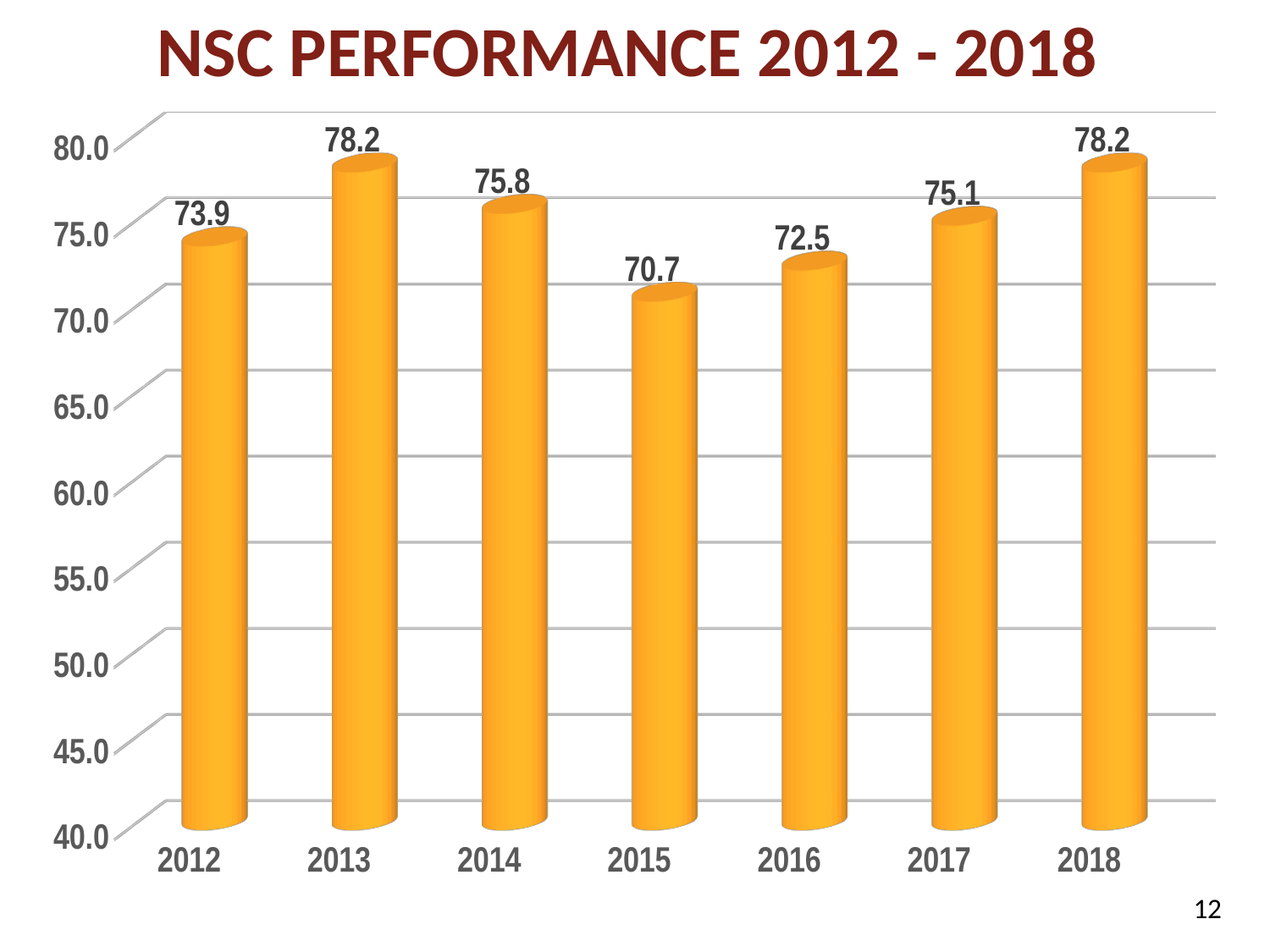

# NSC PERFORMANCE 2012 - 2018

[unsupported chart]

12